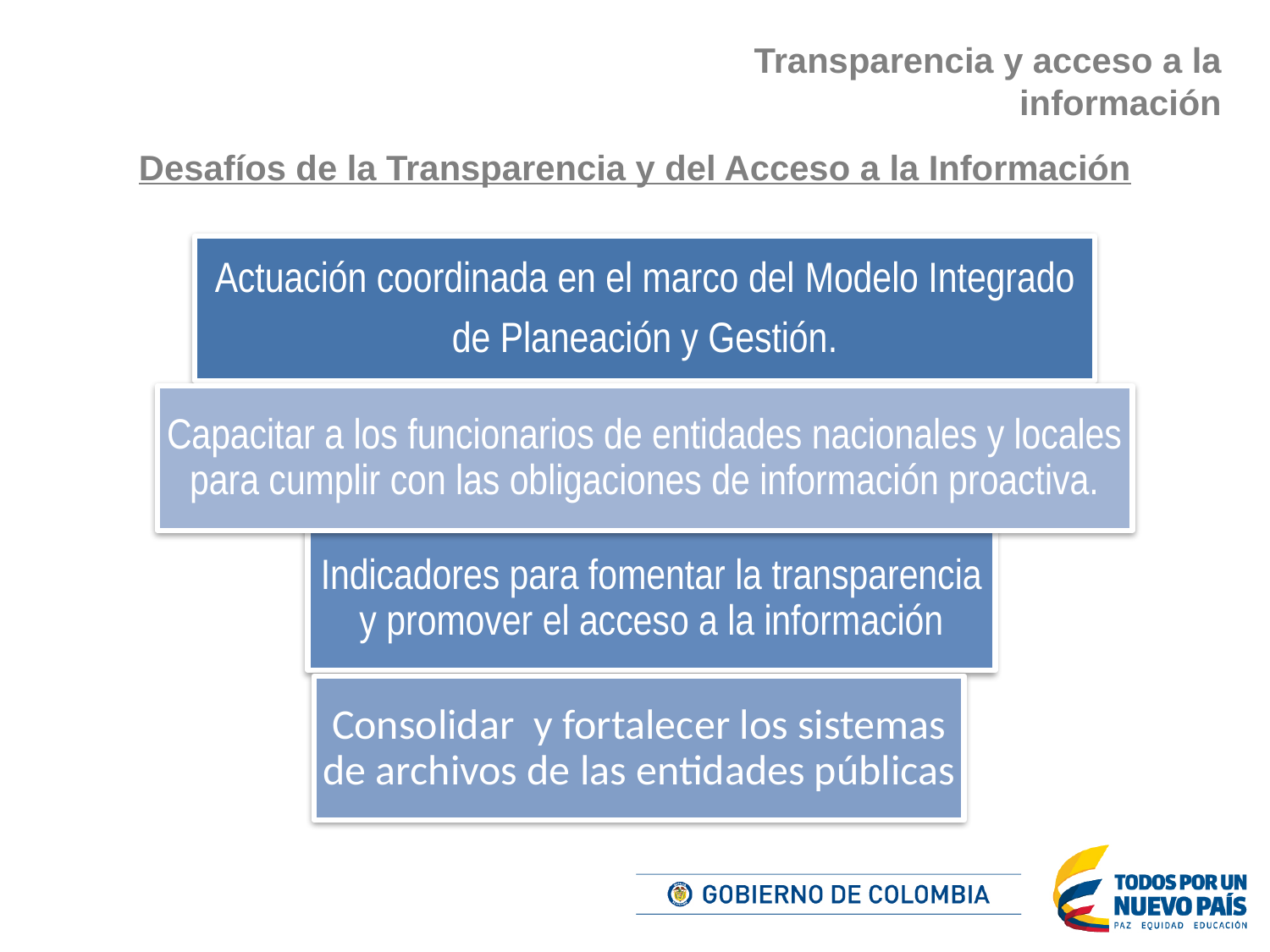

Transparencia y acceso a la información
# Desafíos de la Transparencia y del Acceso a la Información
Actuación coordinada en el marco del Modelo Integrado
de Planeación y Gestión.
Indicadores para fomentar la transparencia y promover el acceso a la información
Consolidar  y fortalecer los sistemas de archivos de las entidades públicas
Capacitar a los funcionarios de entidades nacionales y locales para cumplir con las obligaciones de información proactiva.